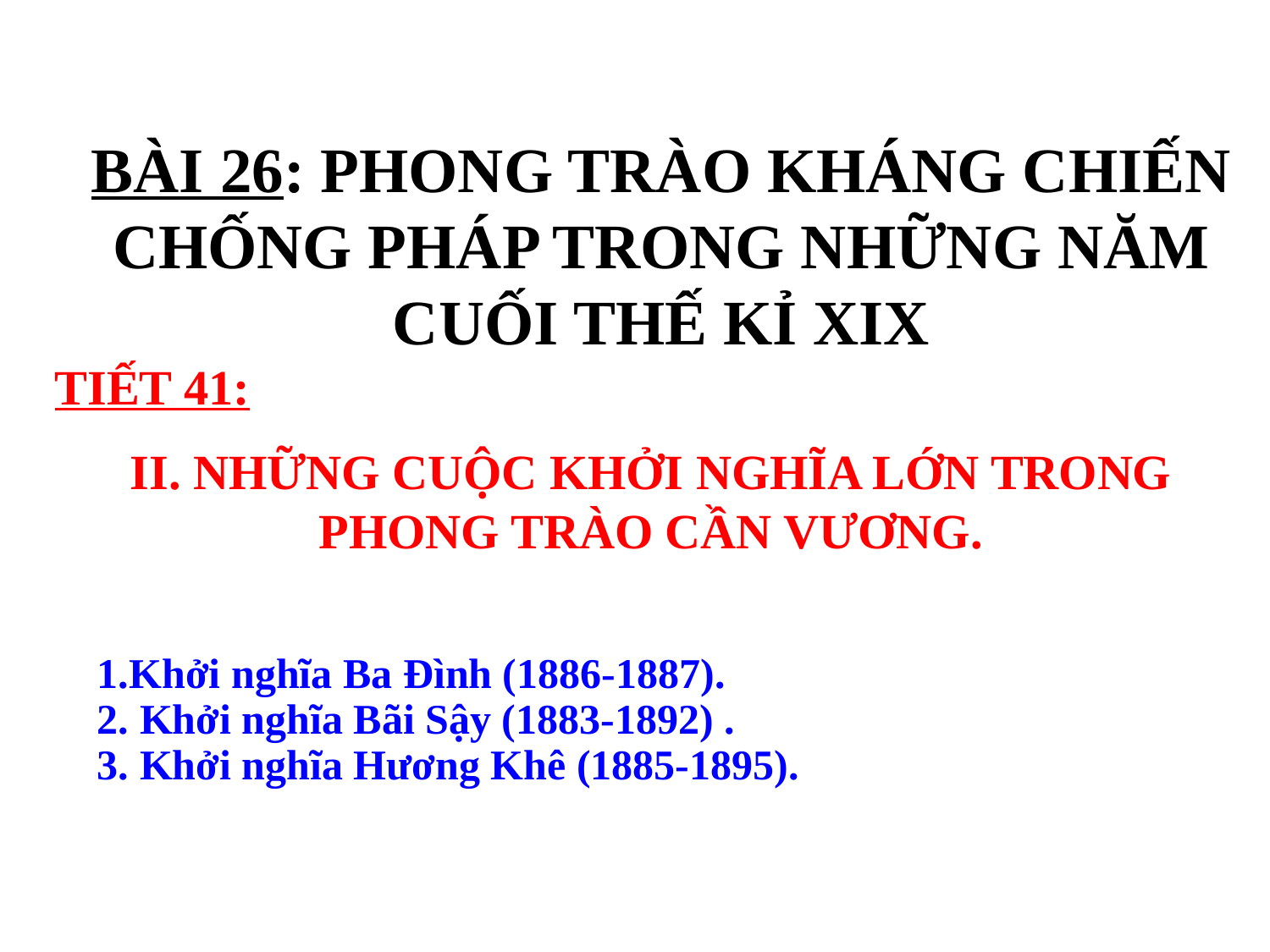

# BÀI 26: PHONG TRÀO KHÁNG CHIẾN CHỐNG PHÁP TRONG NHỮNG NĂM CUỐI THẾ KỈ XIX
TIẾT 41:
II. NHỮNG CUỘC KHỞI NGHĨA LỚN TRONG PHONG TRÀO CẦN VƯƠNG.
1.Khởi nghĩa Ba Đình (1886-1887).
2. Khởi nghĩa Bãi Sậy (1883-1892) .
3. Khởi nghĩa Hương Khê (1885-1895).